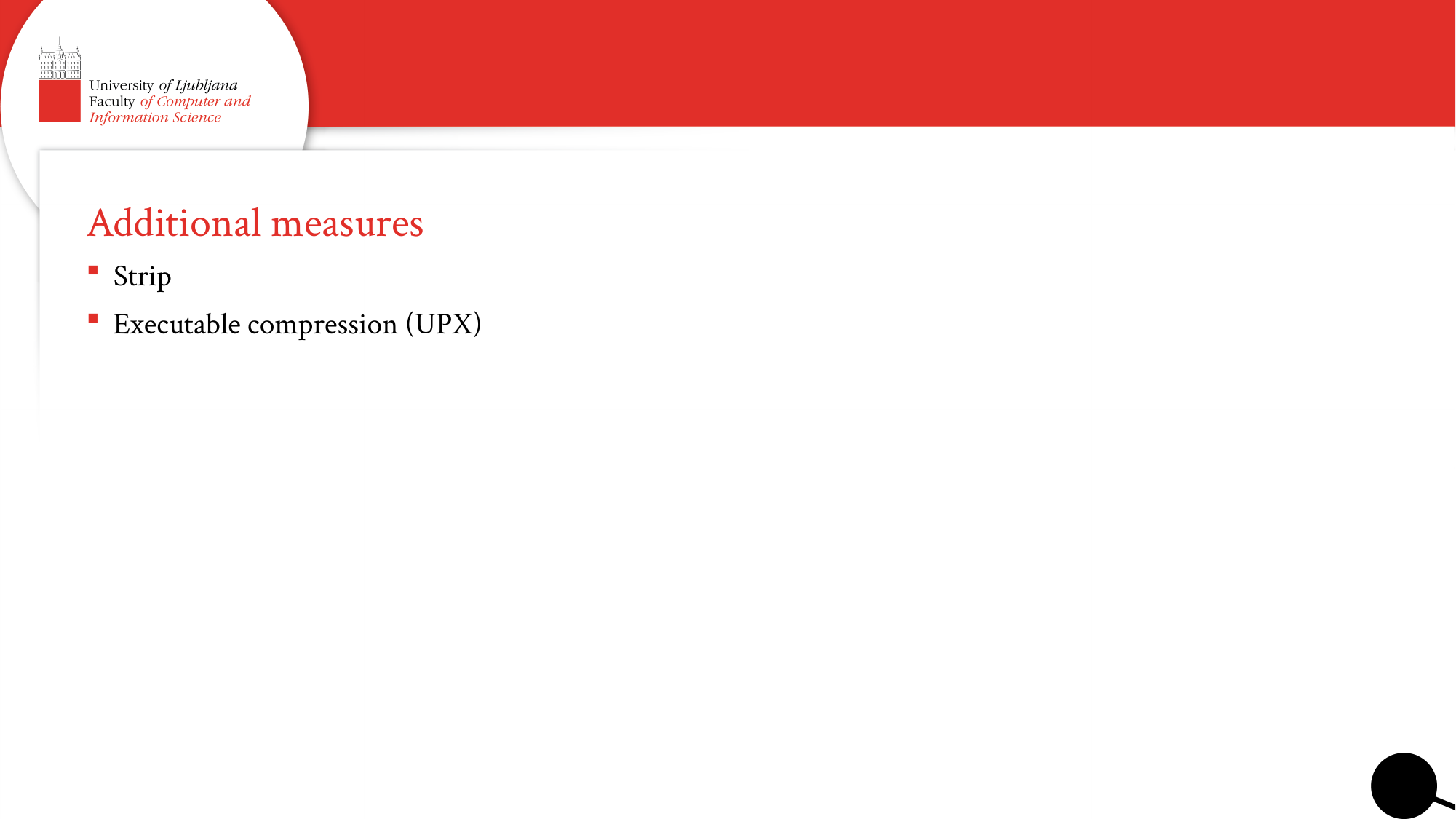

# Additional measures
Strip
Executable compression (UPX)